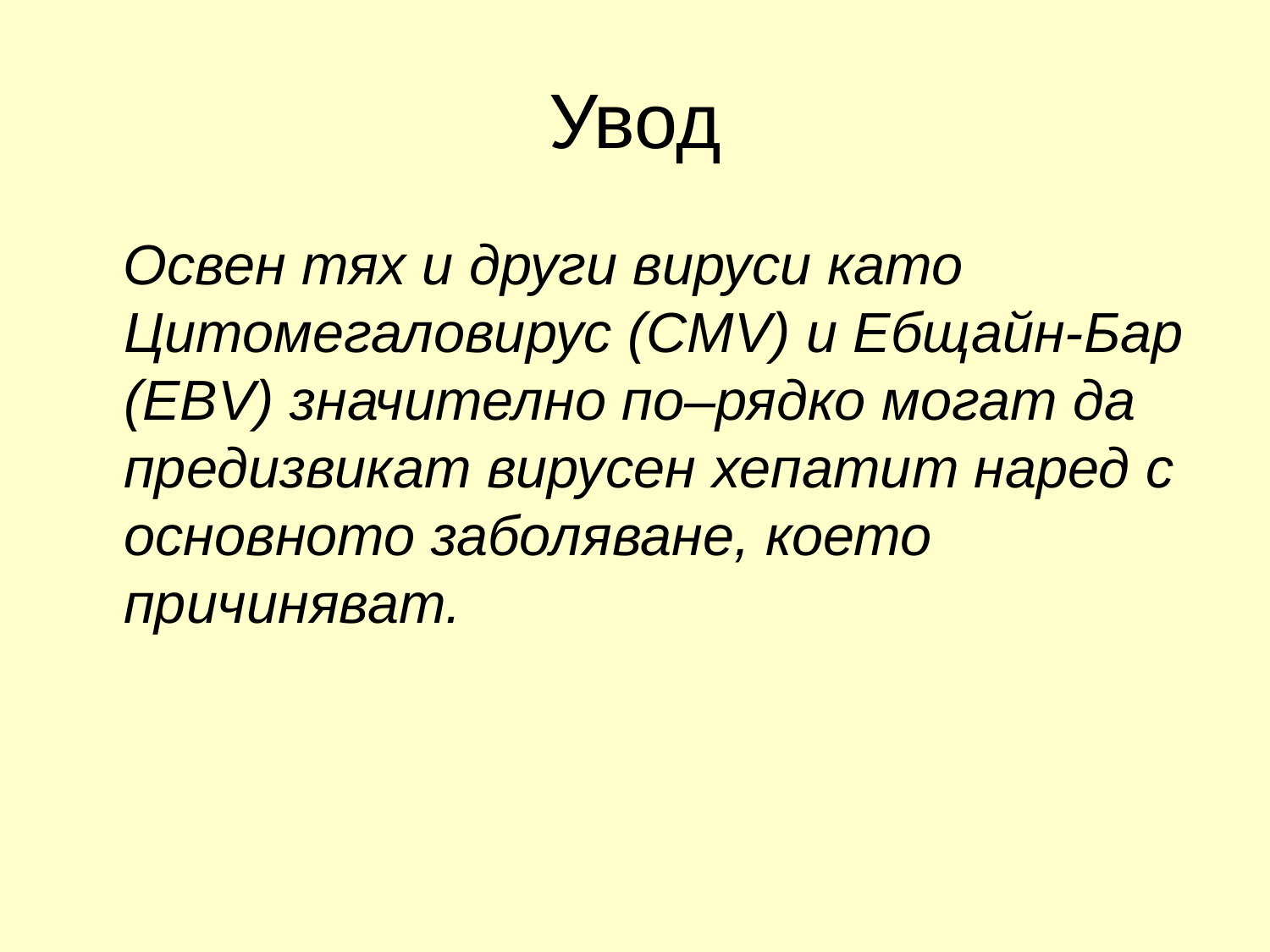

# Увод
   Освен тях и други вируси като Цитомегаловирус (CMV) и Ебщайн-Бар (EBV) значително по–рядко могат да предизвикат вирусен хепатит наред с основното заболяване, което причиняват.